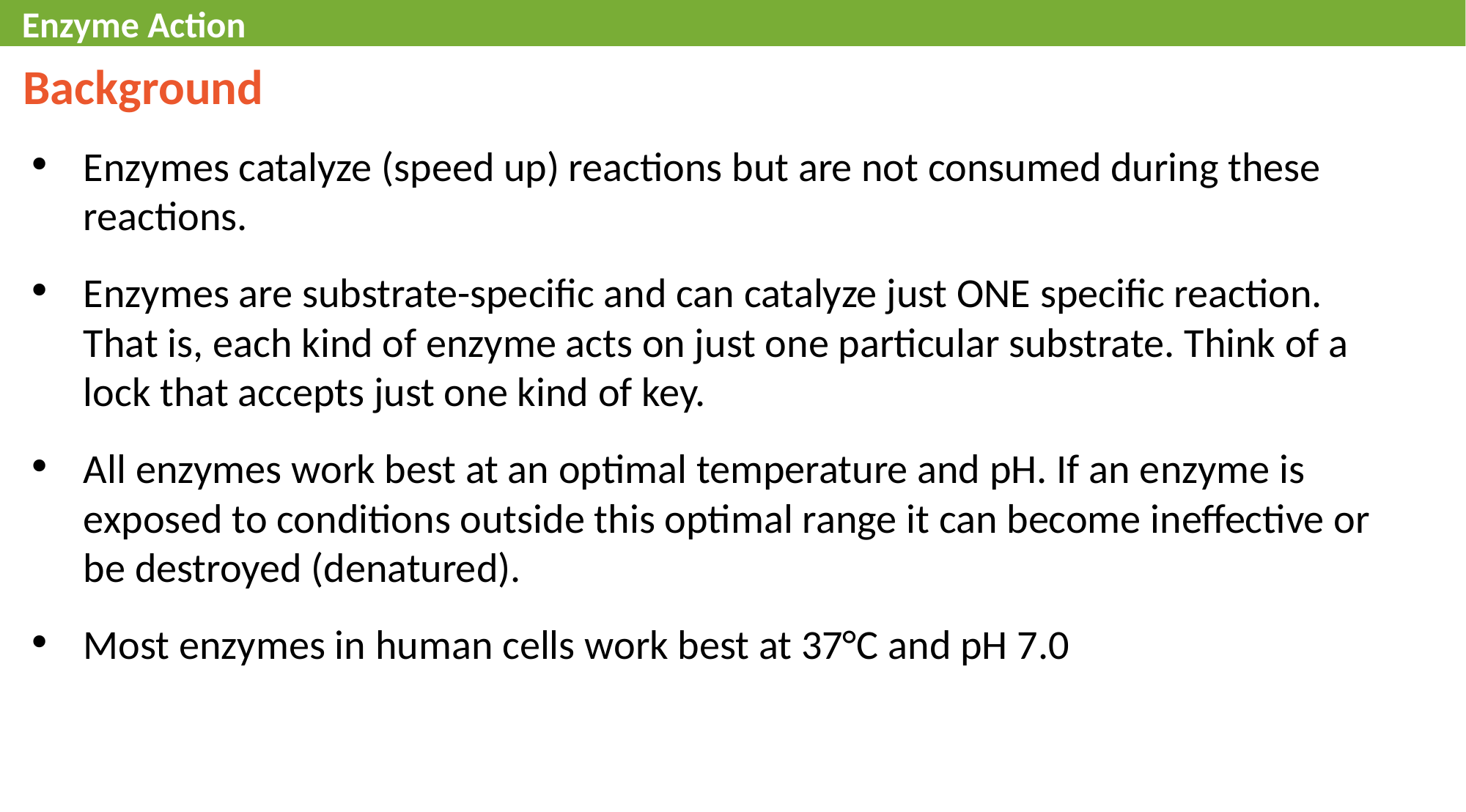

Enzyme Action

Background
Enzymes catalyze (speed up) reactions but are not consumed during these reactions.
Enzymes are substrate-specific and can catalyze just ONE specific reaction. That is, each kind of enzyme acts on just one particular substrate. Think of a lock that accepts just one kind of key.
All enzymes work best at an optimal temperature and pH. If an enzyme is exposed to conditions outside this optimal range it can become ineffective or be destroyed (denatured).
Most enzymes in human cells work best at 37°C and pH 7.0